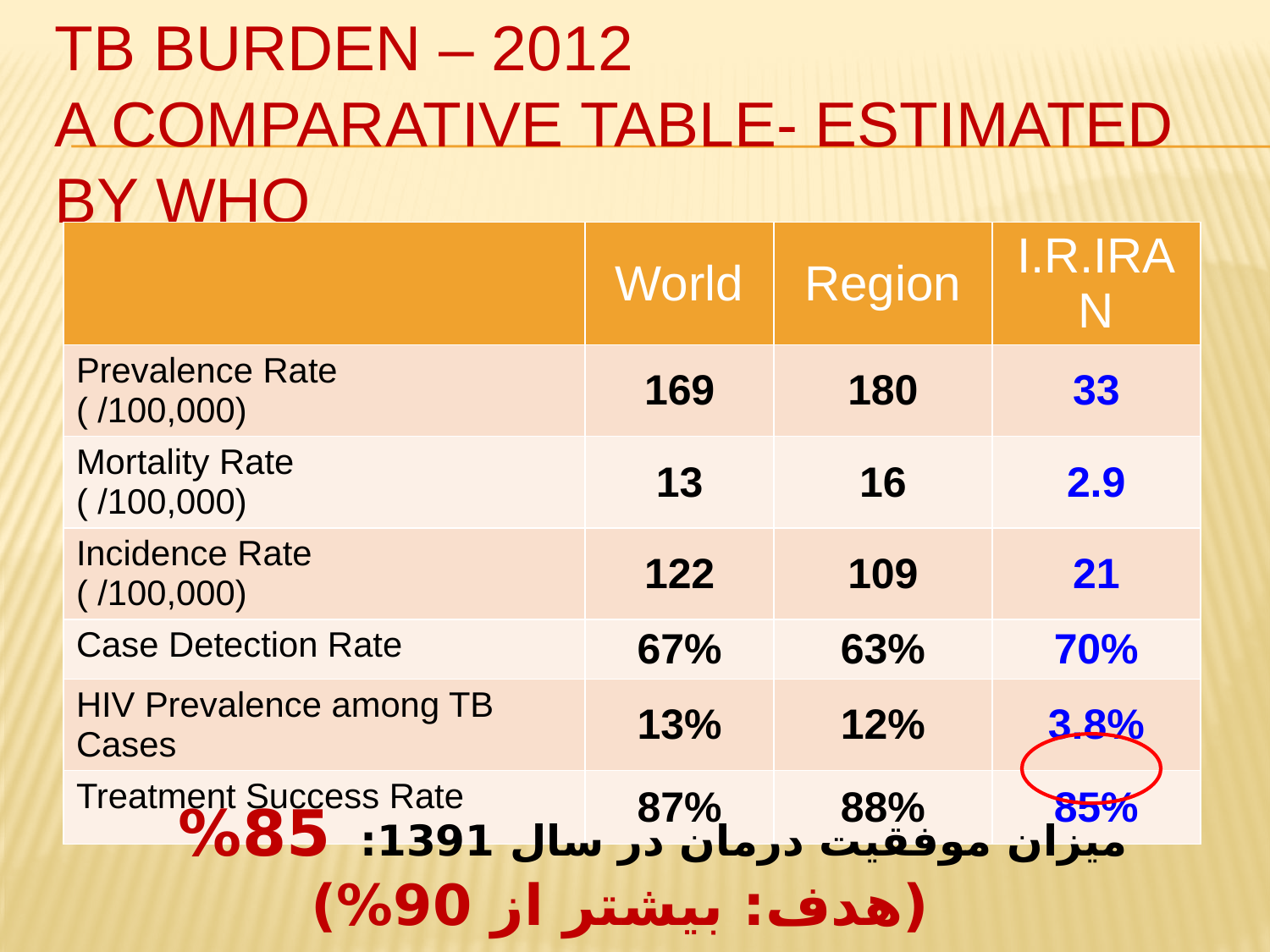

# TB Burden – 2012 A comparative Table- Estimated by WHO
|  | World | Region | I.R.IRAN |
| --- | --- | --- | --- |
| Prevalence Rate ( /100,000) | 169 | 180 | 33 |
| Mortality Rate ( /100,000) | 13 | 16 | 2.9 |
| Incidence Rate ( /100,000) | 122 | 109 | 21 |
| Case Detection Rate | 67% | 63% | 70% |
| HIV Prevalence among TB Cases | 13% | 12% | 3.8% |
| Treatment Success Rate | 87% | 88% | 85% |

ميزان موفقيت درمان در سال 1391:  85%    (هدف: بيشتر از 90%)
ميزان شكست درمان در سال 1391:  3.2%    (هدف: كمتر از 2%)